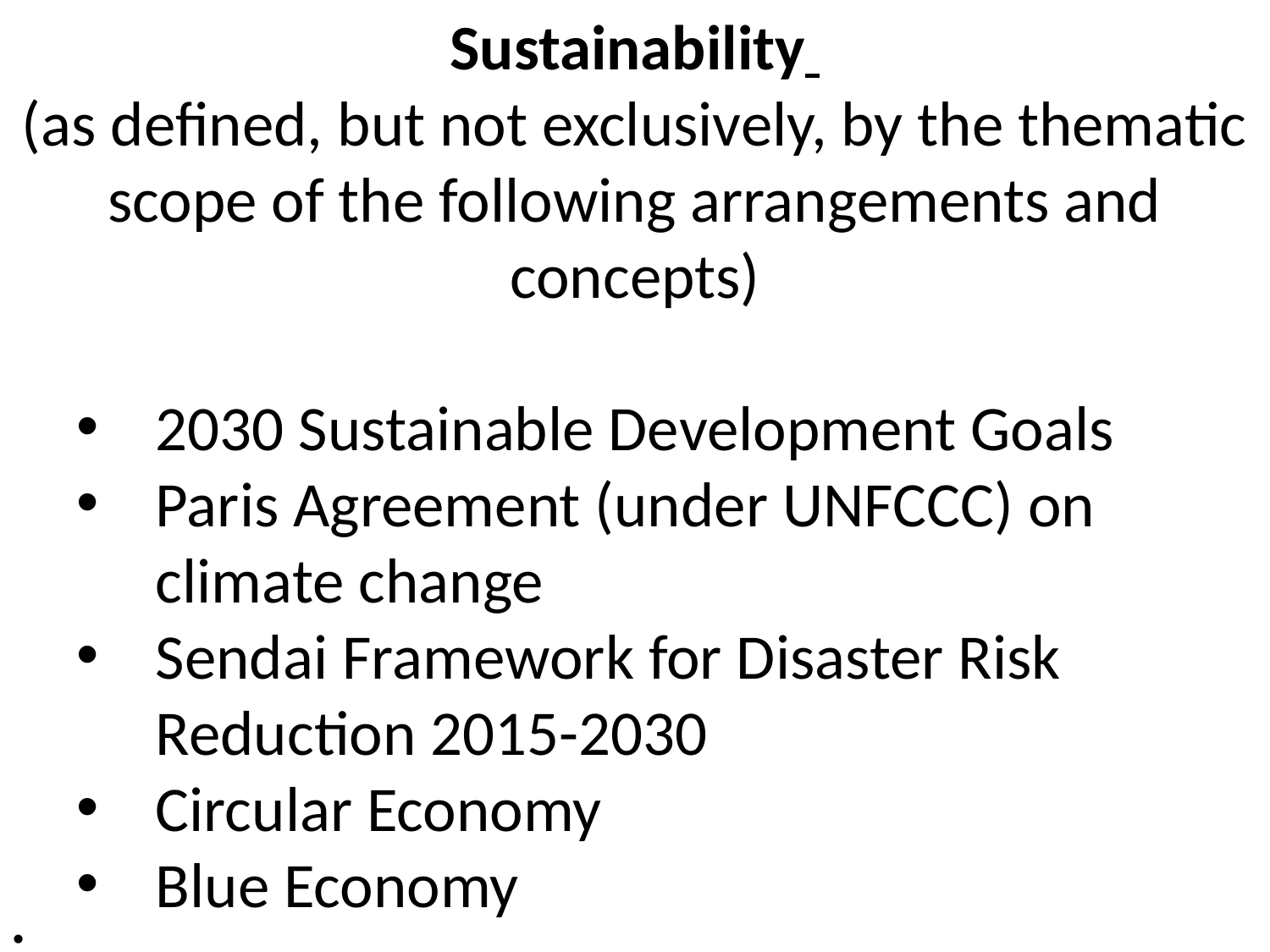

Sustainability
(as defined, but not exclusively, by the thematic scope of the following arrangements and concepts)

2030 Sustainable Development Goals
Paris Agreement (under UNFCCC) on climate change
Sendai Framework for Disaster Risk Reduction 2015-2030
Circular Economy
Blue Economy